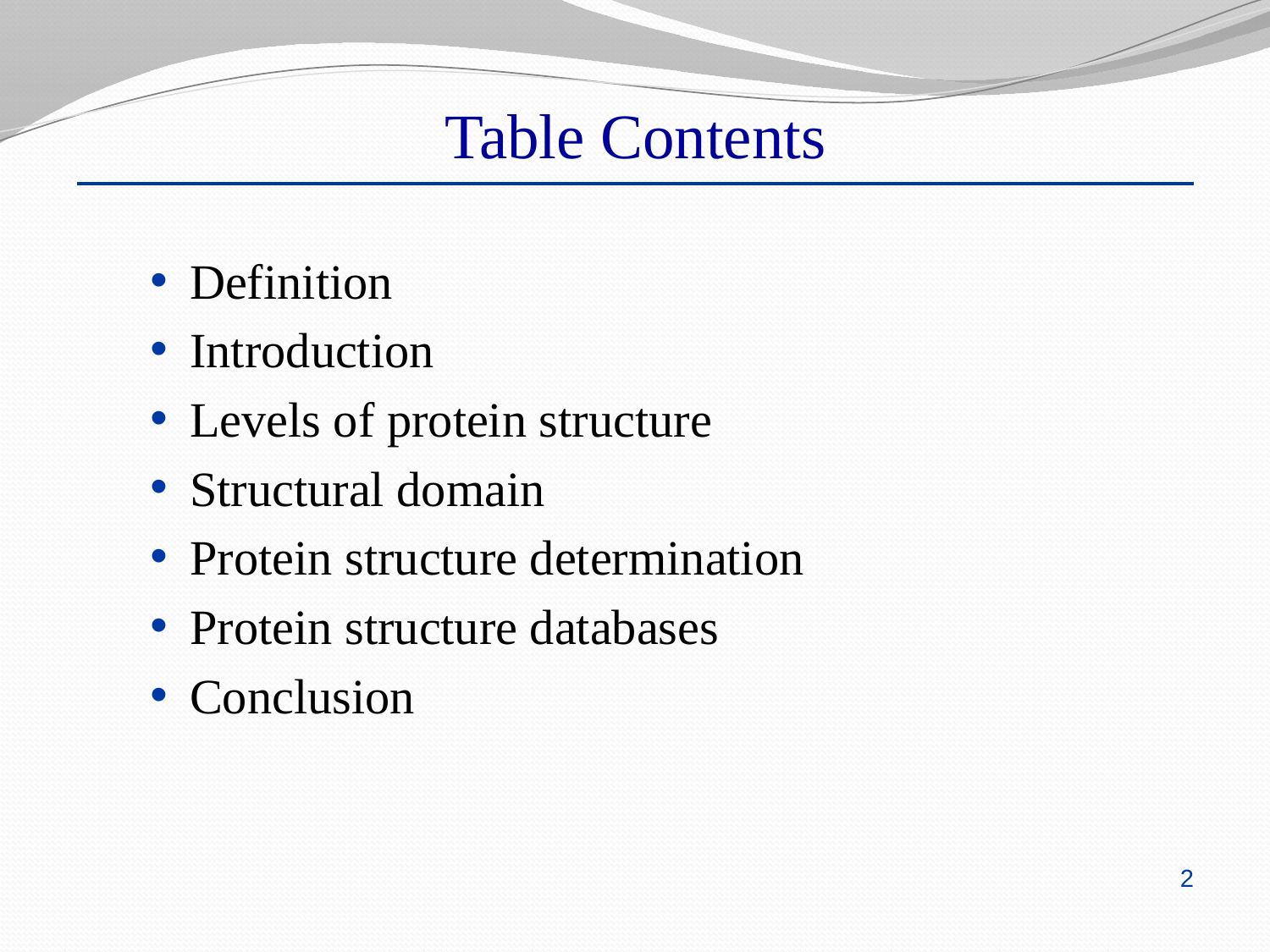

Table Contents
Definition
Introduction
Levels of protein structure
Structural domain
Protein structure determination
Protein structure databases
Conclusion
2